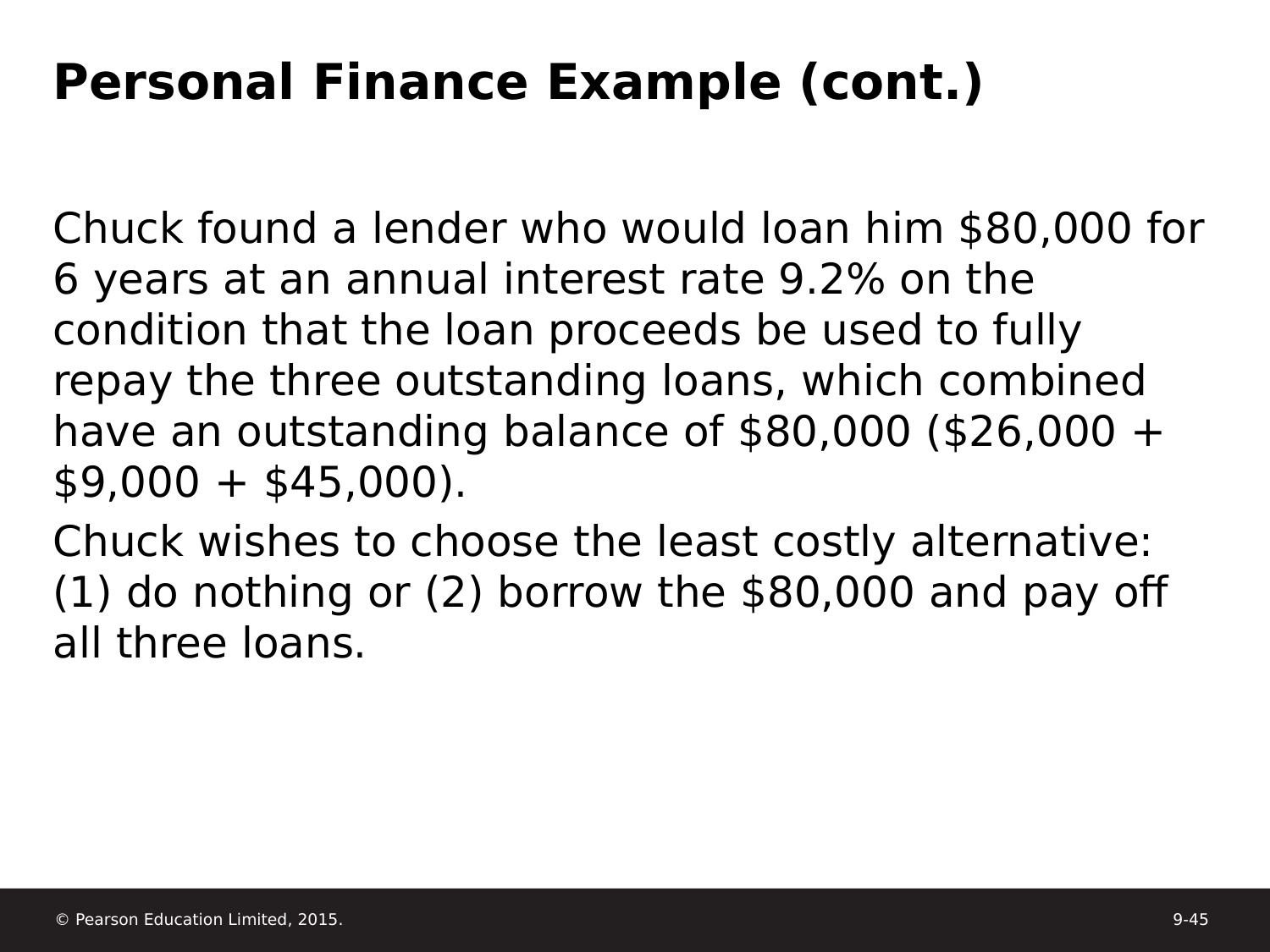

# Personal Finance Example (cont.)
Chuck found a lender who would loan him $80,000 for 6 years at an annual interest rate 9.2% on the condition that the loan proceeds be used to fully repay the three outstanding loans, which combined have an outstanding balance of $80,000 ($26,000 + $9,000 + $45,000).
Chuck wishes to choose the least costly alternative: (1) do nothing or (2) borrow the $80,000 and pay off all three loans.